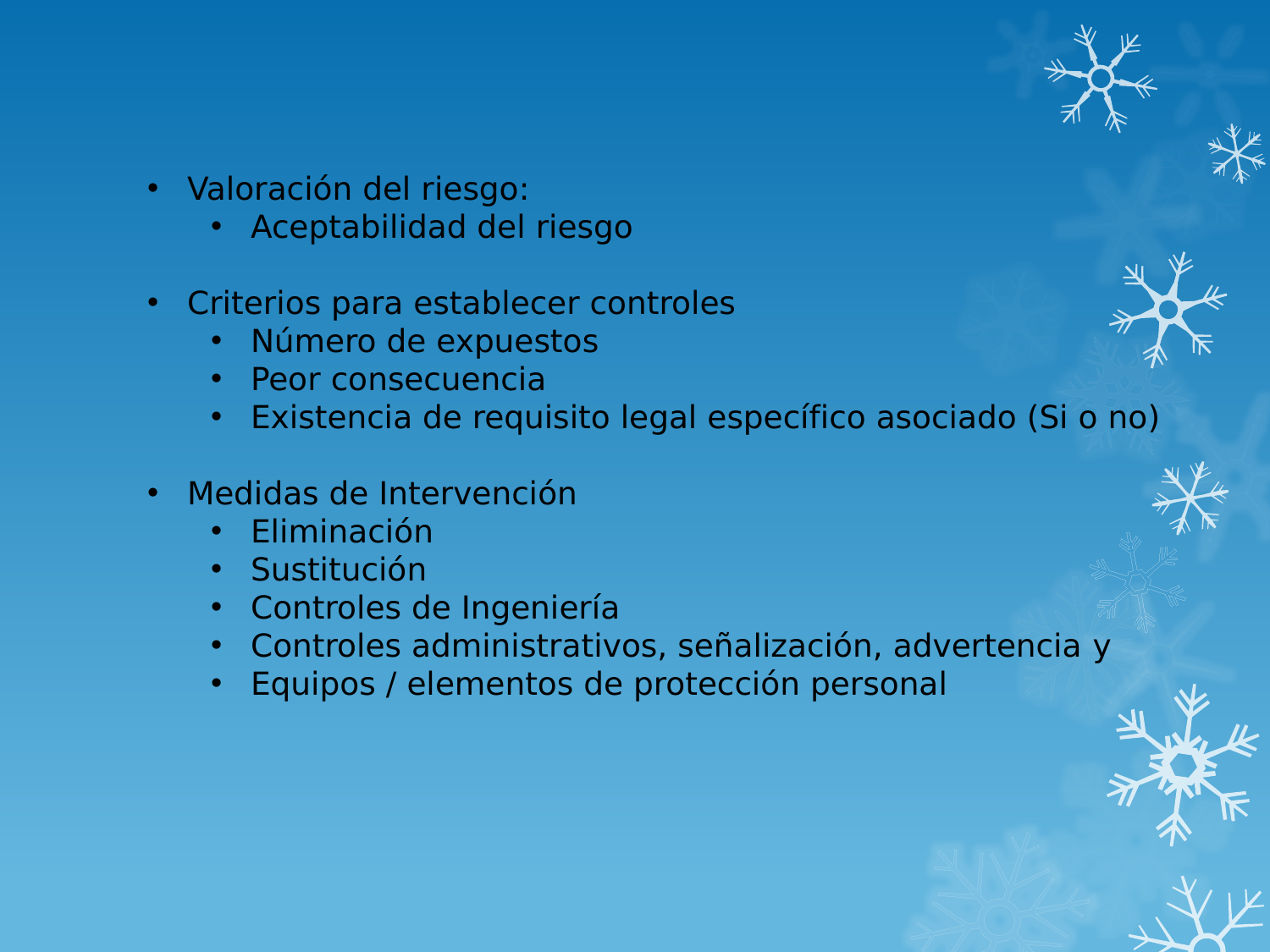

Valoración del riesgo:
Aceptabilidad del riesgo

Criterios para establecer controles
Número de expuestos
Peor consecuencia
Existencia de requisito legal específico asociado (Si o no)

Medidas de Intervención
Eliminación
Sustitución
Controles de Ingeniería
Controles administrativos, señalización, advertencia y
Equipos / elementos de protección personal